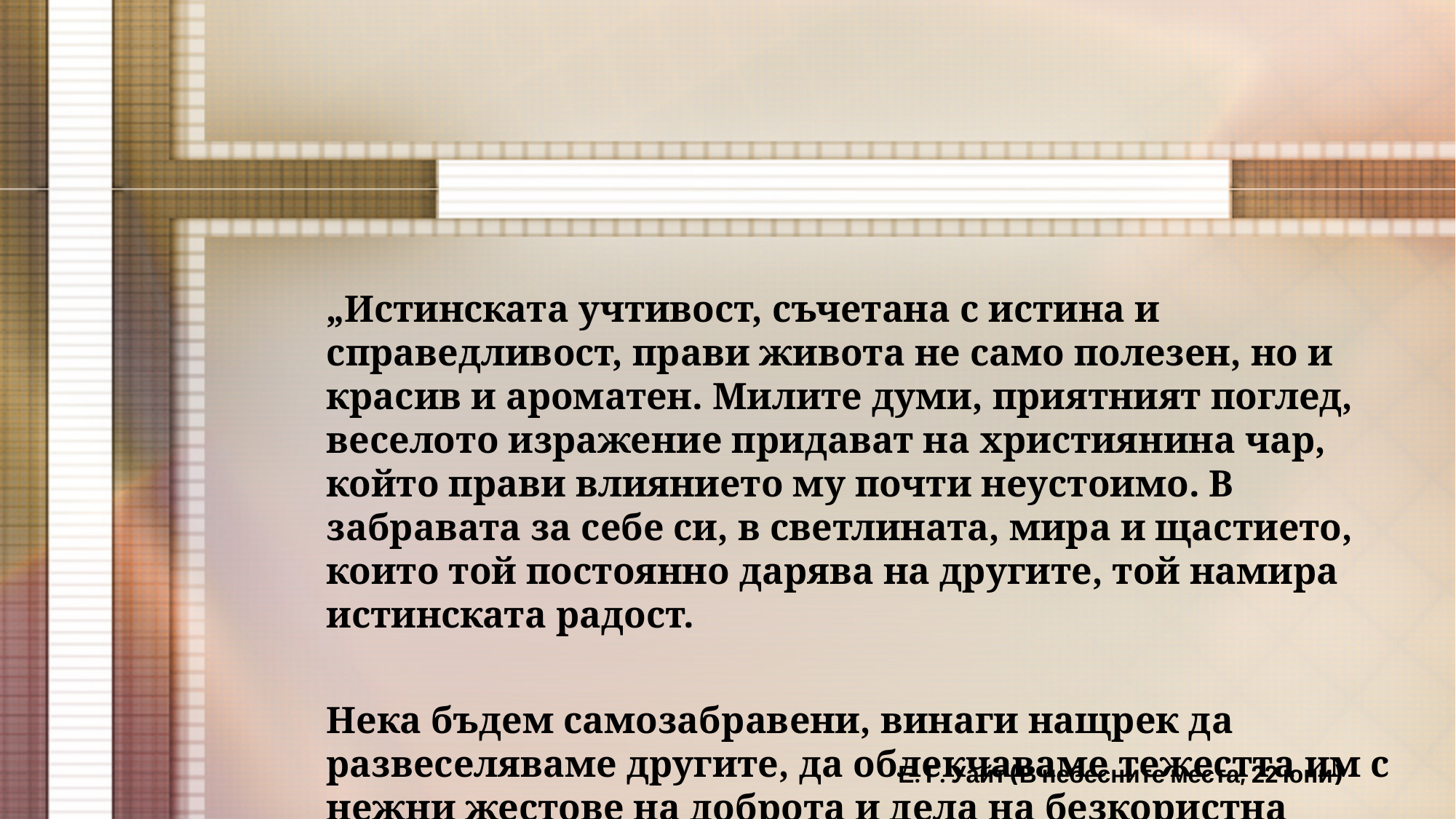

„Истинската учтивост, съчетана с истина и справедливост, прави живота не само полезен, но и красив и ароматен. Милите думи, приятният поглед, веселото изражение придават на християнина чар, който прави влиянието му почти неустоимо. В забравата за себе си, в светлината, мира и щастието, които той постоянно дарява на другите, той намира истинската радост.

Нека бъдем самозабравени, винаги нащрек да развеселяваме другите, да облекчаваме тежестта им с нежни жестове на доброта и дела на безкористна любов.“
Е. Г. Уайт (В небесните места, 22 юни)